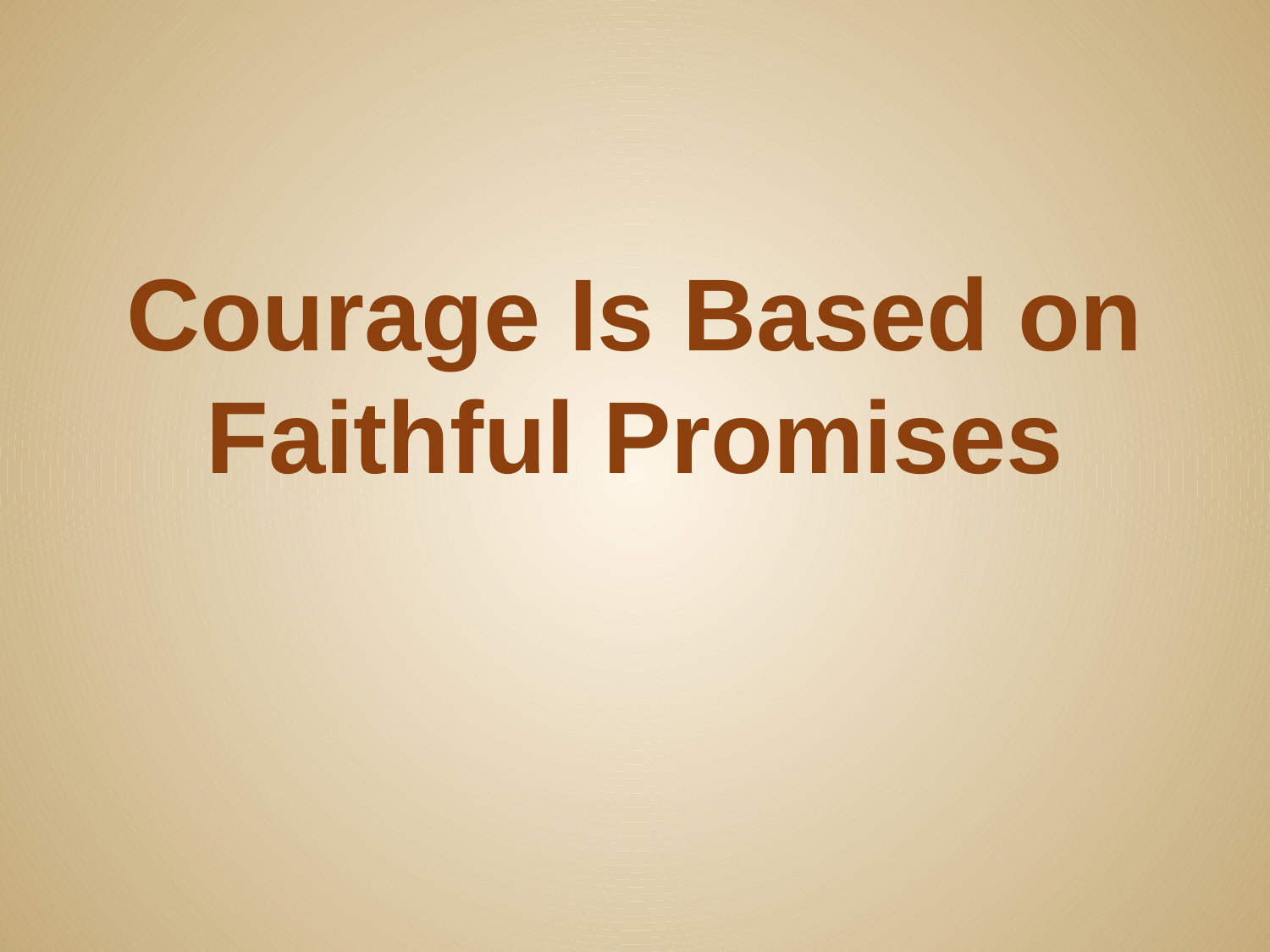

# Courage Is Based on Faithful Promises